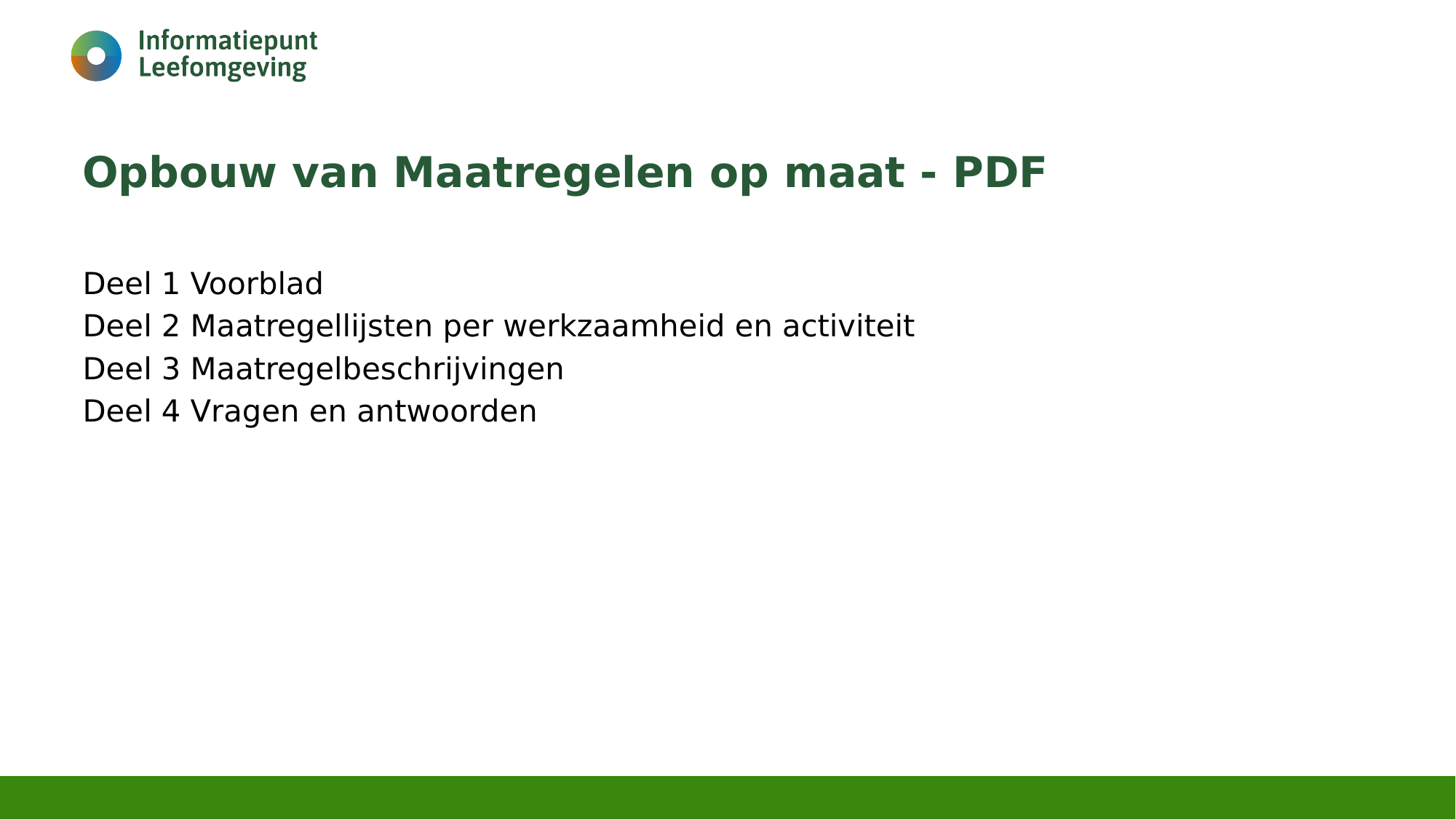

# Opbouw van Maatregelen op maat - PDF

Deel 1 Voorblad
Deel 2 Maatregellijsten per werkzaamheid en activiteit
Deel 3 Maatregelbeschrijvingen
Deel 4 Vragen en antwoorden